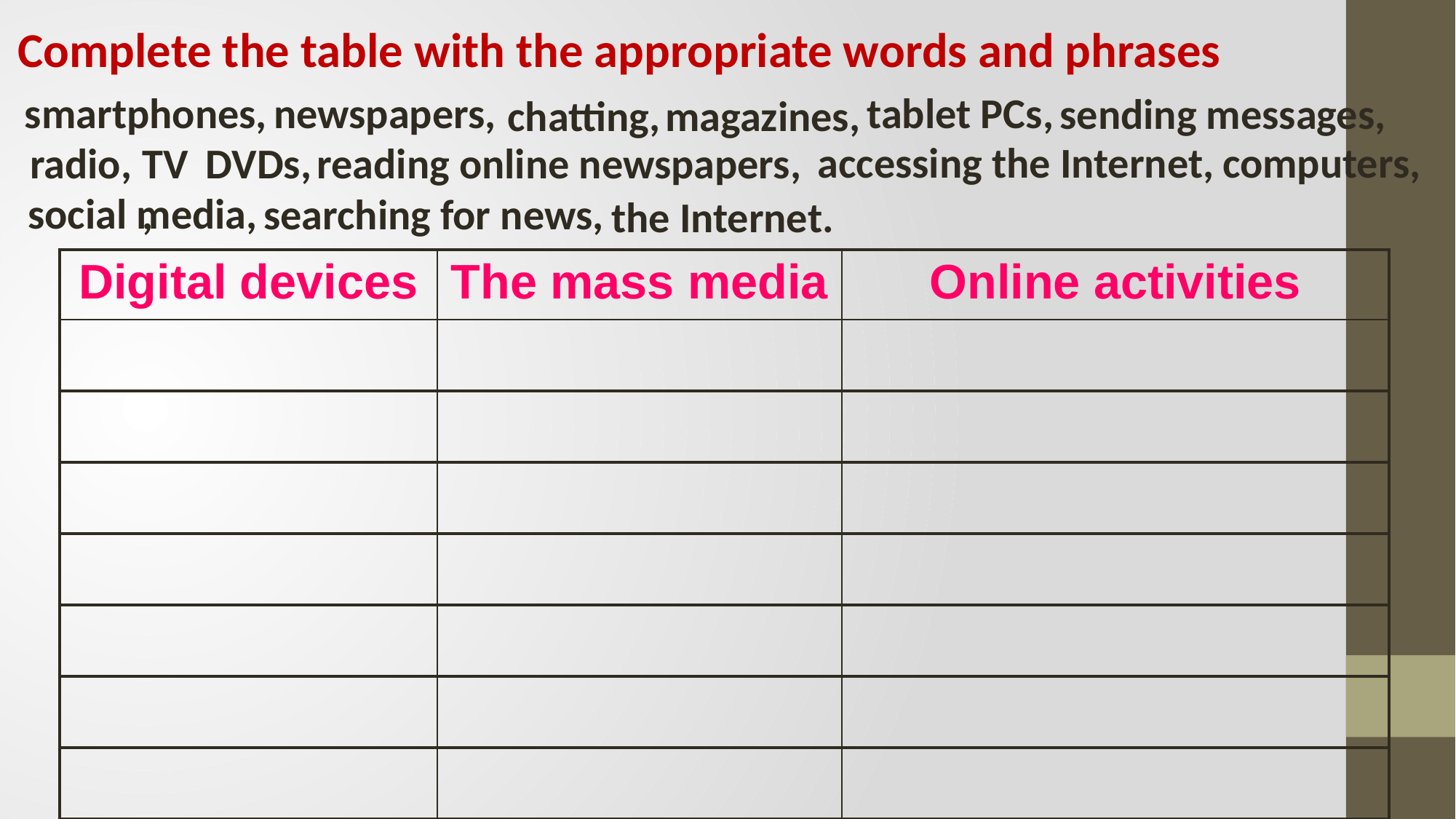

Complete the table with the appropriate words and phrases
tablet PCs,
newspapers,
smartphones,
 sending messages,
chatting,
magazines,
accessing the Internet,
 computers,
DVDs,
radio,
TV,
reading online newspapers,
social media,
searching for news,
the Internet.
| Digital devices | The mass media | Online activities |
| --- | --- | --- |
|  |  |  |
|  |  |  |
|  |  |  |
|  |  |  |
|  |  |  |
|  |  |  |
|  |  |  |